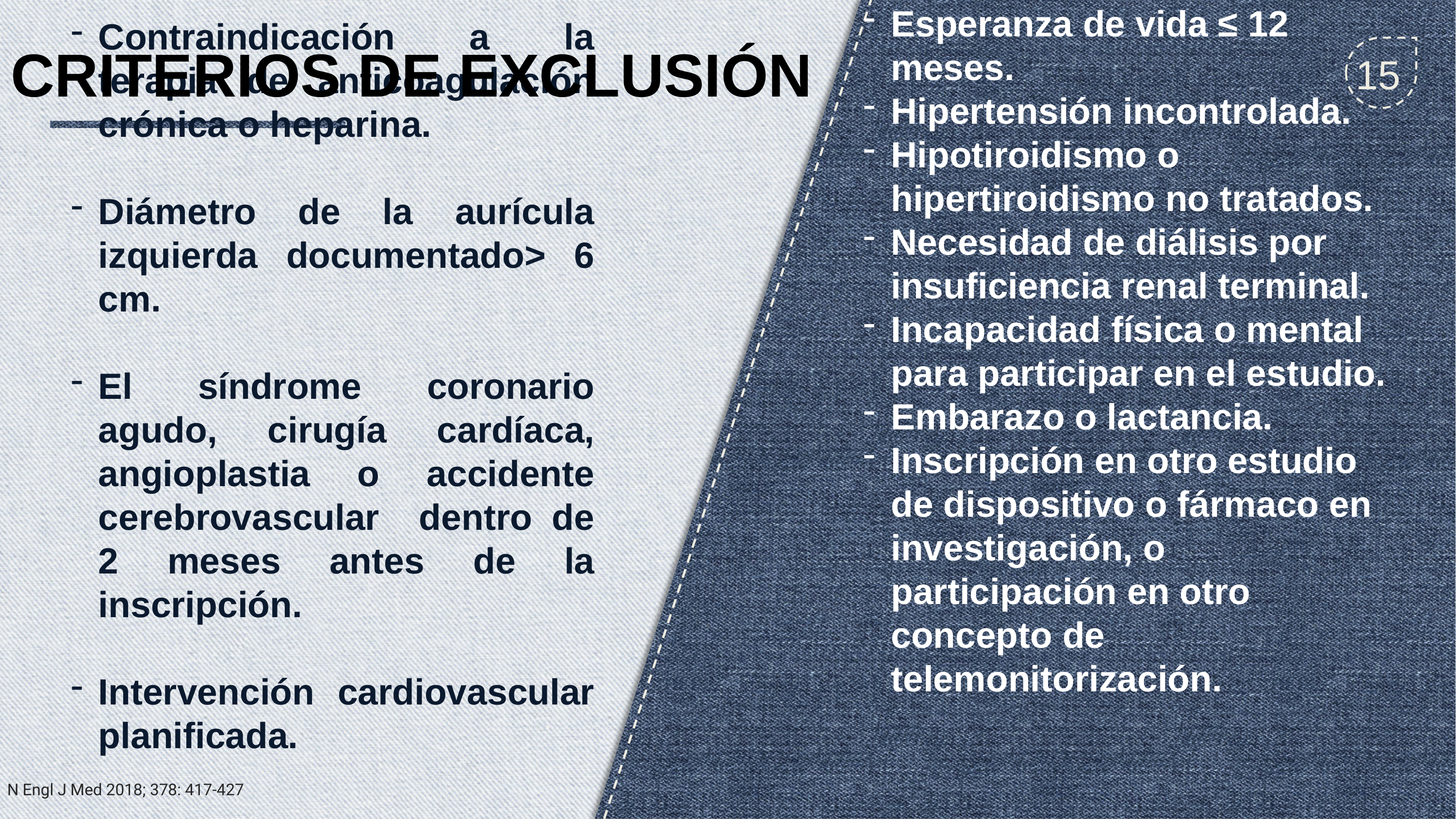

# CRITERIOS DE EXCLUSIÓN
15
Listado para trasplante de corazón.
Esperanza de vida ≤ 12 meses.
Hipertensión incontrolada.
Hipotiroidismo o hipertiroidismo no tratados.
Necesidad de diálisis por insuficiencia renal terminal.
Incapacidad física o mental para participar en el estudio.
Embarazo o lactancia.
Inscripción en otro estudio de dispositivo o fármaco en investigación, o participación en otro concepto de telemonitorización.

Procedimiento previo de ablación por FA.

Contraindicación a la terapia de anticoagulación crónica o heparina.

Diámetro de la aurícula izquierda documentado> 6 cm.

El síndrome coronario agudo, cirugía cardíaca, angioplastia o accidente cerebrovascular  dentro de 2 meses antes de la inscripción.

Intervención cardiovascular planificada.

N Engl J Med 2018; 378: 417-427